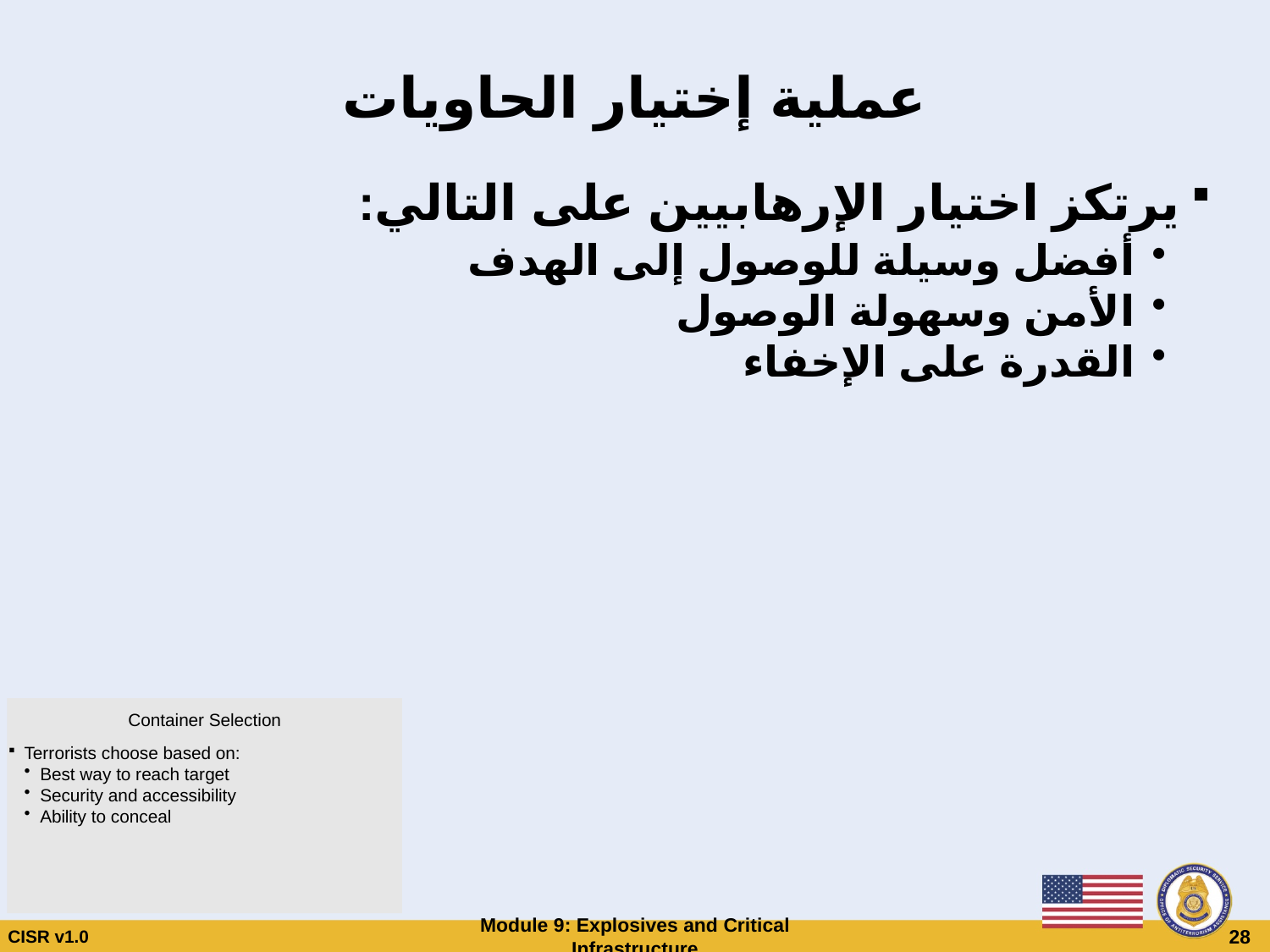

# عملية إختيار الحاويات
يرتكز اختيار الإرهابيين على التالي:
أفضل وسيلة للوصول إلى الهدف
الأمن وسهولة الوصول
القدرة على الإخفاء
Container Selection
Terrorists choose based on:
Best way to reach target
Security and accessibility
Ability to conceal
CISR v1.0
Module 9: Explosives and Critical Infrastructure
 28